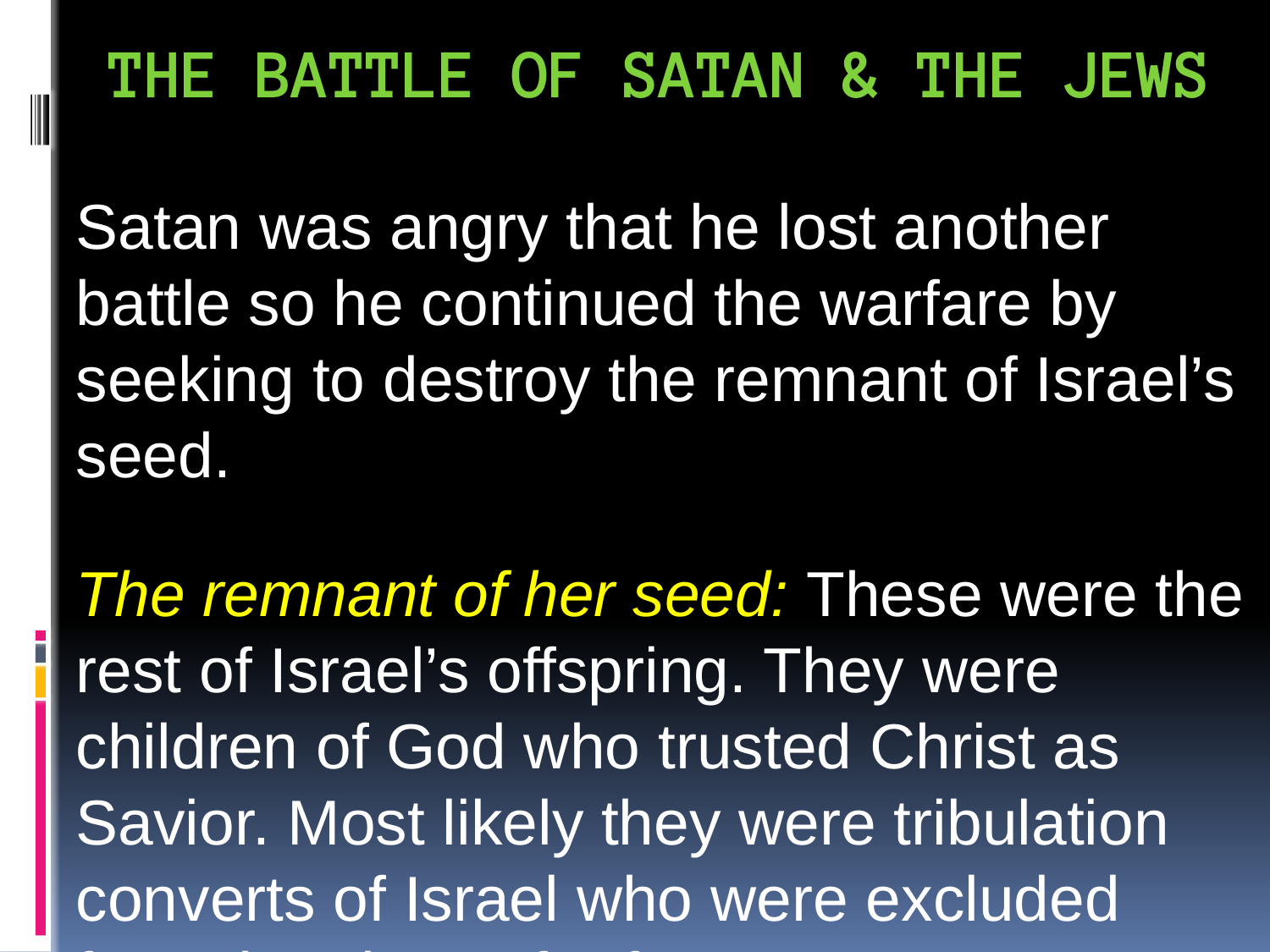

# THE BATTLE OF SATAN & THE JEWS
Satan was angry that he lost another battle so he continued the warfare by seeking to destroy the remnant of Israel’s seed.

The remnant of her seed: These were the rest of Israel’s offspring. They were children of God who trusted Christ as Savior. Most likely they were tribulation converts of Israel who were excluded from the place of refuge.
(Rev. 12:17)